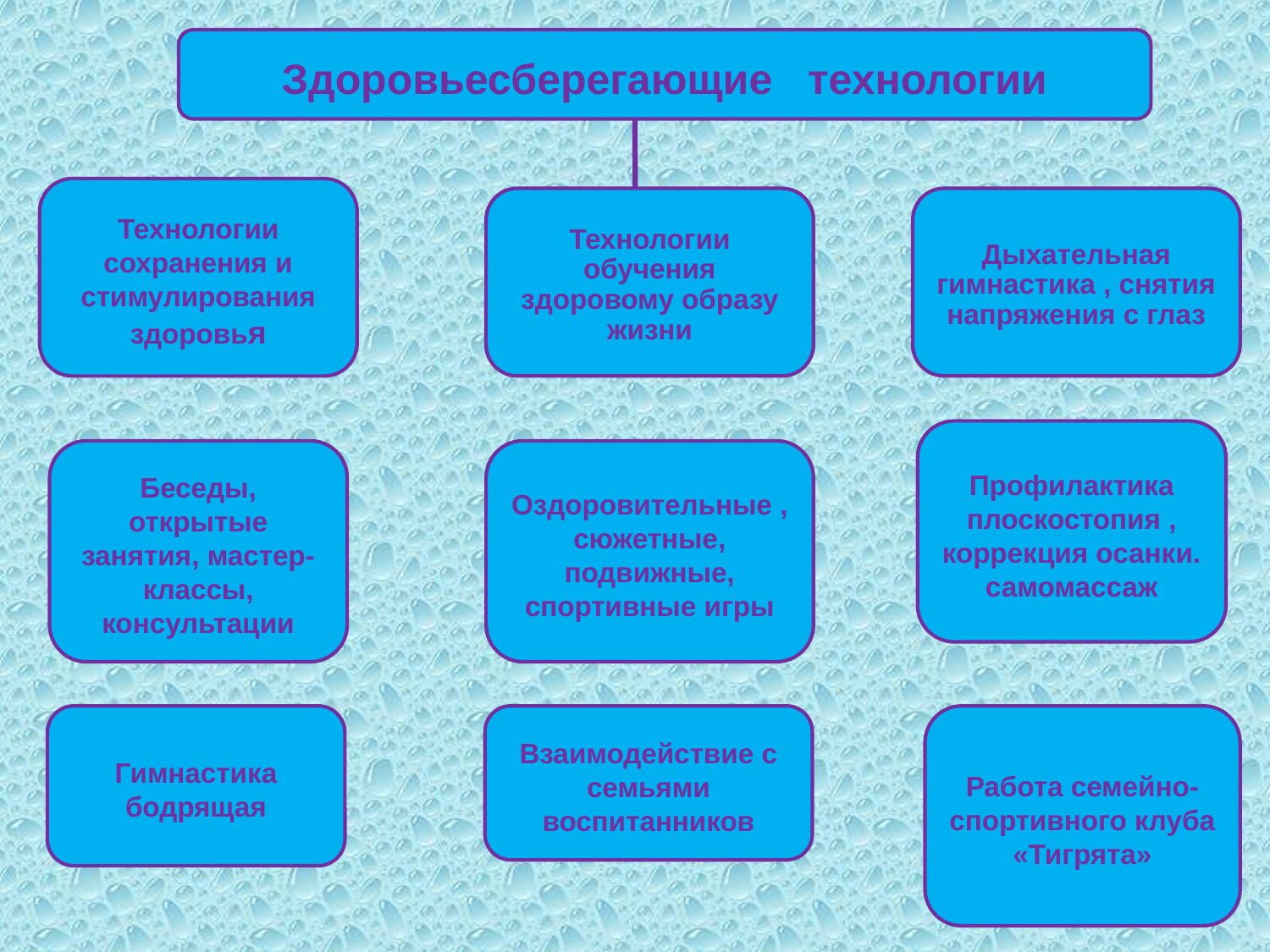

Здоровьесберегающие   технологии

Технологии сохранения и стимулирования здоровья
Технологии обучения здоровому образу жизни
Дыхательная гимнастика , снятия напряжения с глаз

Профилактика плоскостопия ,
коррекция осанки. самомассаж
Беседы, открытые занятия, мастер-классы, консультации
Оздоровительные ,сюжетные, подвижные, спортивные игры

Гимнастика бодрящая
Взаимодействие с семьями воспитанников
Работа семейно- спортивного клуба «Тигрята»